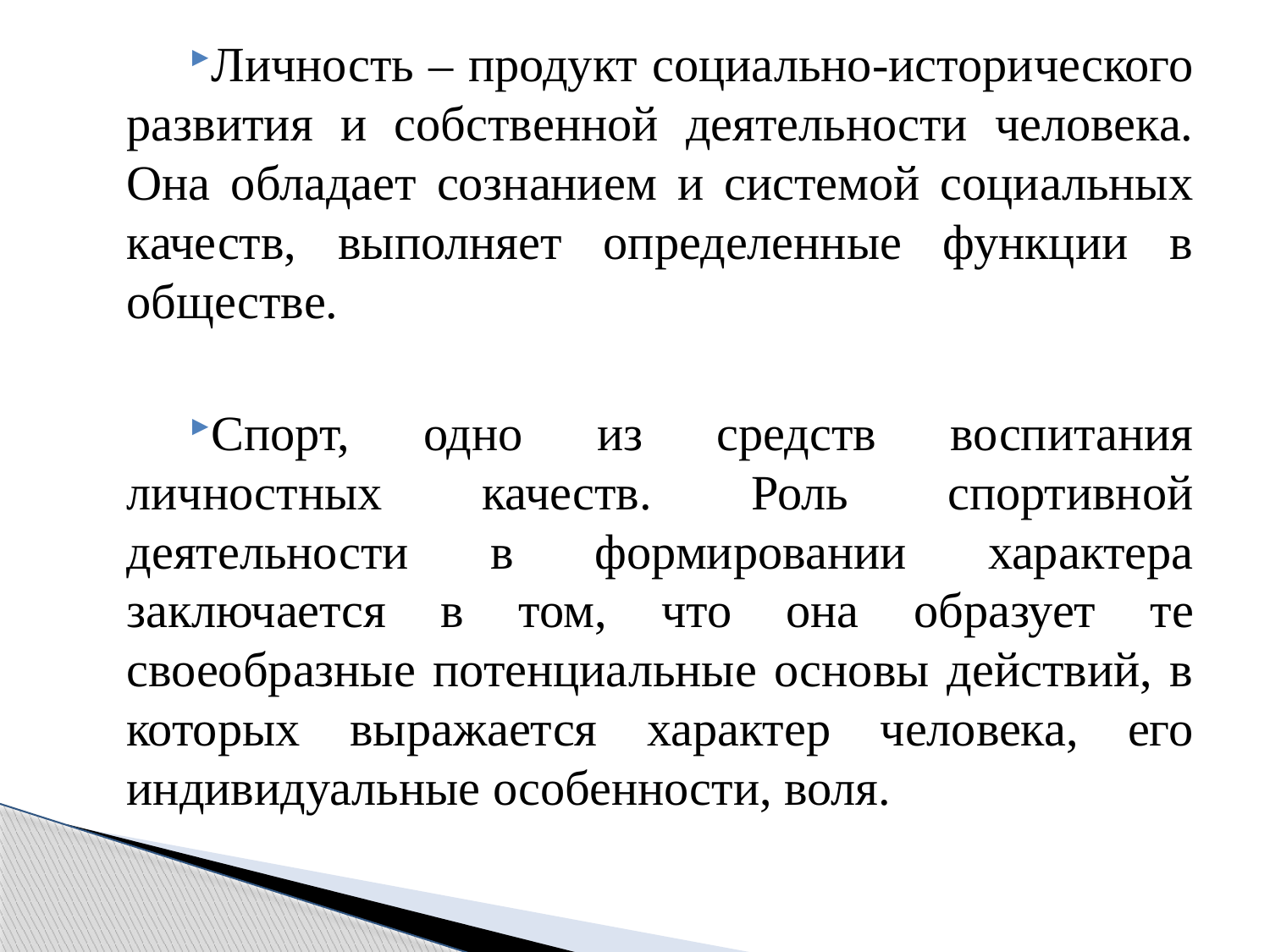

Личность – продукт социально-исторического развития и собственной деятельности человека. Она обладает сознанием и системой социальных качеств, выполняет определенные функции в обществе.

Спорт, одно из средств воспитания личностных качеств. Роль спортивной деятельности в формировании характера заключается в том, что она образует те своеобразные потенциальные основы действий, в которых выражается характер человека, его индивидуальные особенности, воля.